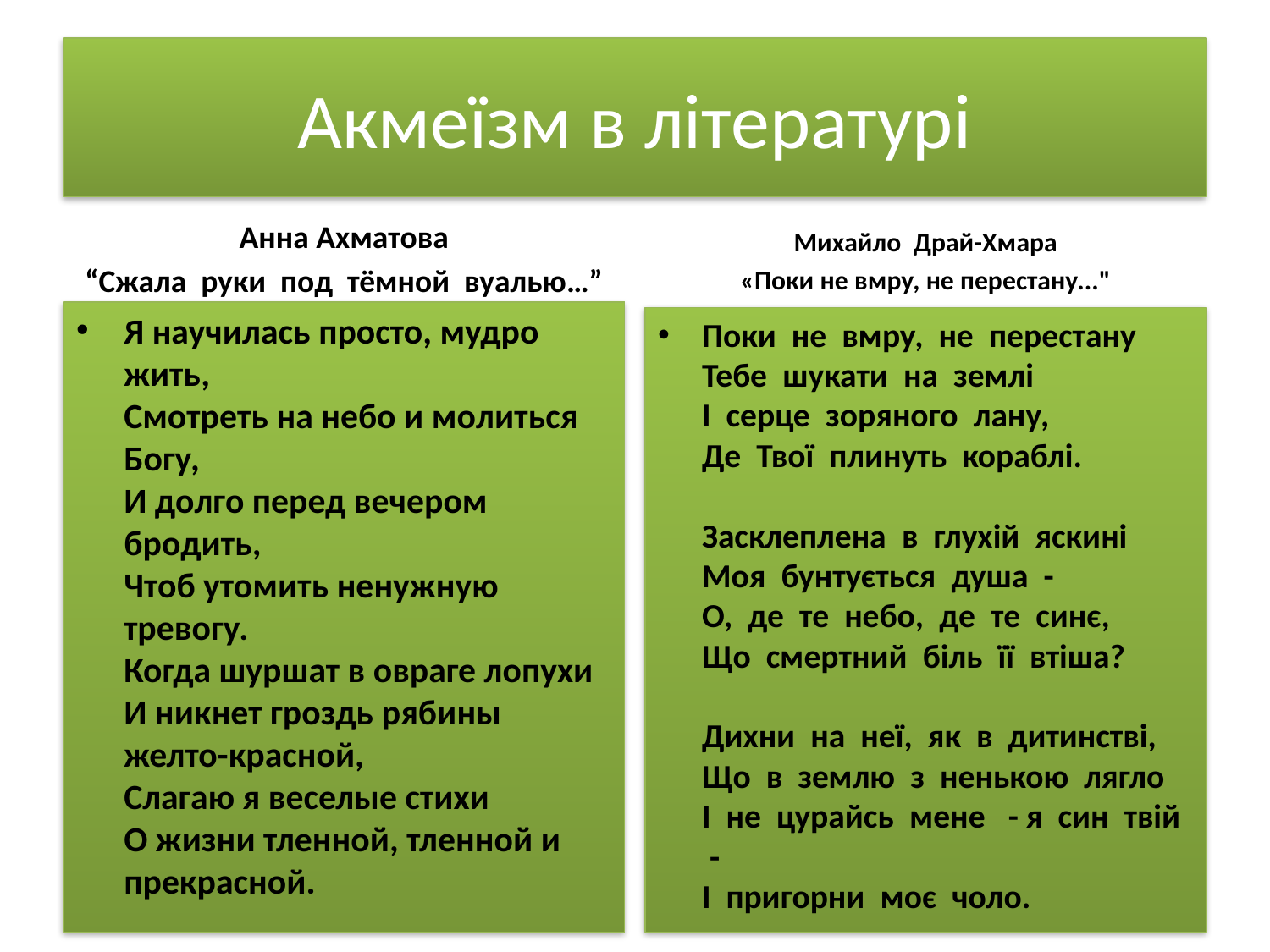

# Акмеїзм в літературі

Михайло  Драй-Хмара
«Поки не вмру, не перестану..."

Анна Ахматова
“Сжала  руки  под  тёмной  вуалью…”

Я научилась просто, мудро жить,
Смотреть на небо и молиться Богу,
И долго перед вечером бродить,
Чтоб утомить ненужную тревогу.
Когда шуршат в овраге лопухи
И никнет гроздь рябины желто-красной,
Слагаю я веселые стихи
О жизни тленной, тленной и прекрасной.
Поки  не  вмру,  не  перестану
Тебе  шукати  на  землі
І  серце  зоряного  лану,
Де  Твої  плинуть  кораблі.
Засклеплена  в  глухій  яскині
Моя  бунтується  душа  -
О,  де  те  небо,  де  те  синє,
Що  смертний  біль  її  втіша?
Дихни  на  неї,  як  в  дитинстві,
Що  в  землю  з  ненькою  лягло
І  не  цурайсь  мене   - я  син  твій  -
І  пригорни  моє  чоло.